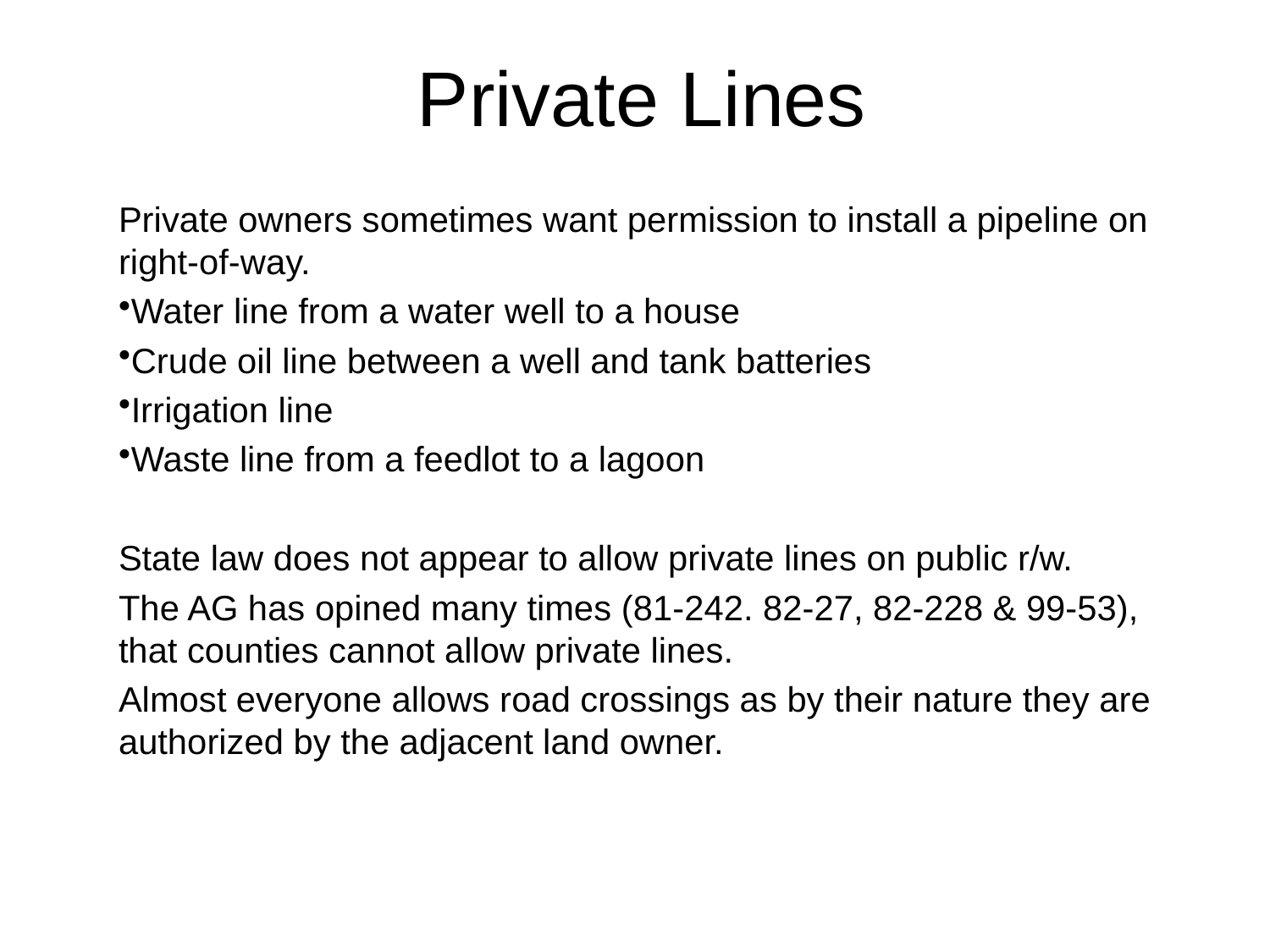

Private Lines
Private owners sometimes want permission to install a pipeline on right-of-way.
Water line from a water well to a house
Crude oil line between a well and tank batteries
Irrigation line
Waste line from a feedlot to a lagoon

State law does not appear to allow private lines on public r/w.
The AG has opined many times (81-242. 82-27, 82-228 & 99-53),  that counties cannot allow private lines.
Almost everyone allows road crossings as by their nature they are authorized by the adjacent land owner.